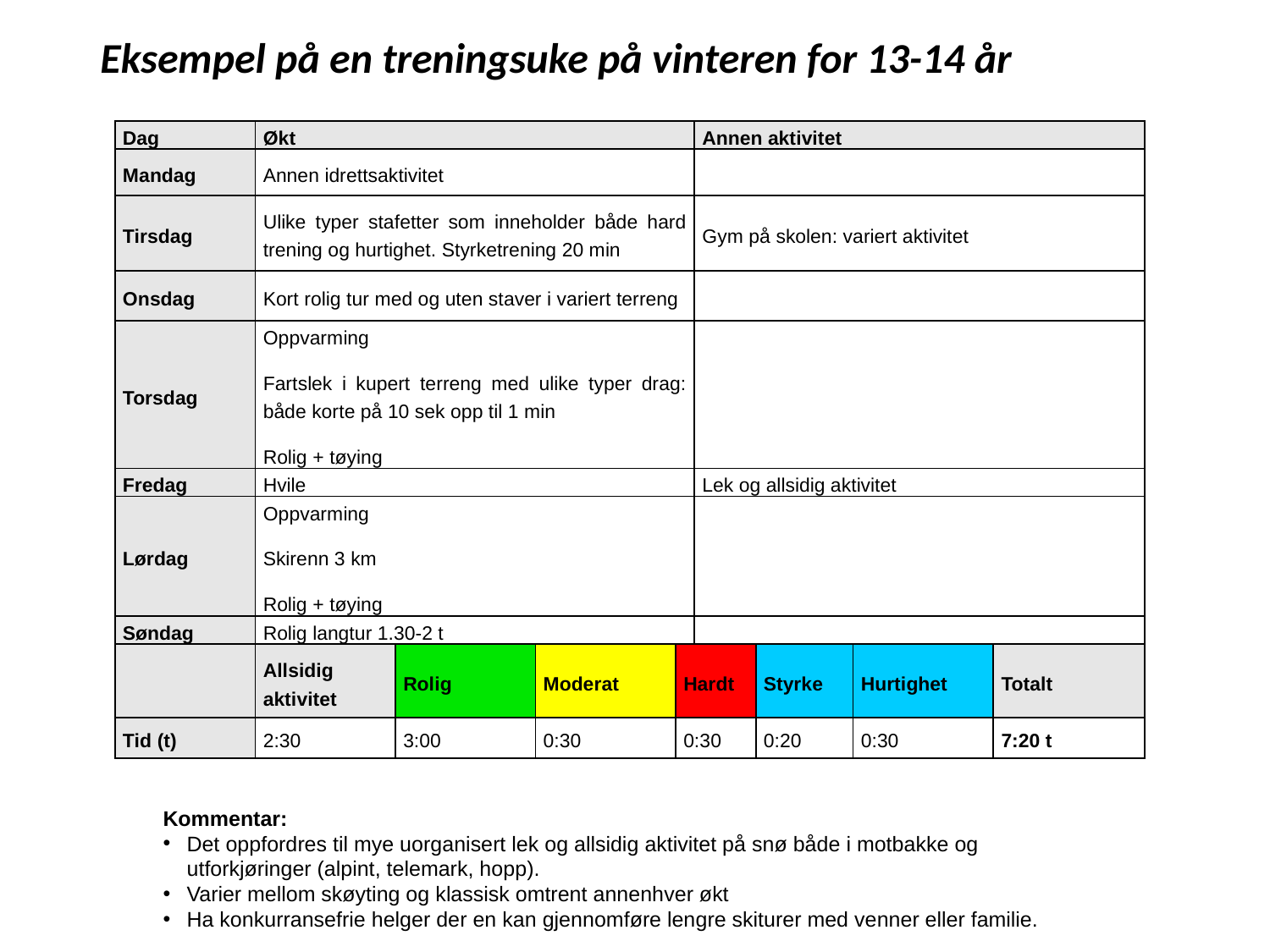

Eksempel på en treningsuke på vinteren for 13-14 år

| Dag | Økt |  |  |  | Annen aktivitet |  |  |  |
| --- | --- | --- | --- | --- | --- | --- | --- | --- |
| Mandag | Annen idrettsaktivitet |  |  |  |  |  |  |  |
| Tirsdag | Ulike typer stafetter som inneholder både hard trening og hurtighet. Styrketrening 20 min |  |  |  | Gym på skolen: variert aktivitet |  |  |  |
| Onsdag | Kort rolig tur med og uten staver i variert terreng |  |  |  |  |  |  |  |
| Torsdag | Oppvarming Fartslek i kupert terreng med ulike typer drag: både korte på 10 sek opp til 1 min Rolig + tøying |  |  |  |  |  |  |  |
| Fredag | Hvile |  |  |  | Lek og allsidig aktivitet |  |  |  |
| Lørdag | Oppvarming Skirenn 3 km Rolig + tøying |  |  |  |  |  |  |  |
| Søndag | Rolig langtur 1.30-2 t |  |  |  |  |  |  |  |
|  | Allsidig aktivitet | Rolig | Moderat | Hardt |  | Styrke | Hurtighet | Totalt |
| Tid (t) | 2:30 | 3:00 | 0:30 | 0:30 |  | 0:20 | 0:30 | 7:20 t |
Kommentar:
Det oppfordres til mye uorganisert lek og allsidig aktivitet på snø både i motbakke og utforkjøringer (alpint, telemark, hopp).
Varier mellom skøyting og klassisk omtrent annenhver økt
Ha konkurransefrie helger der en kan gjennomføre lengre skiturer med venner eller familie.